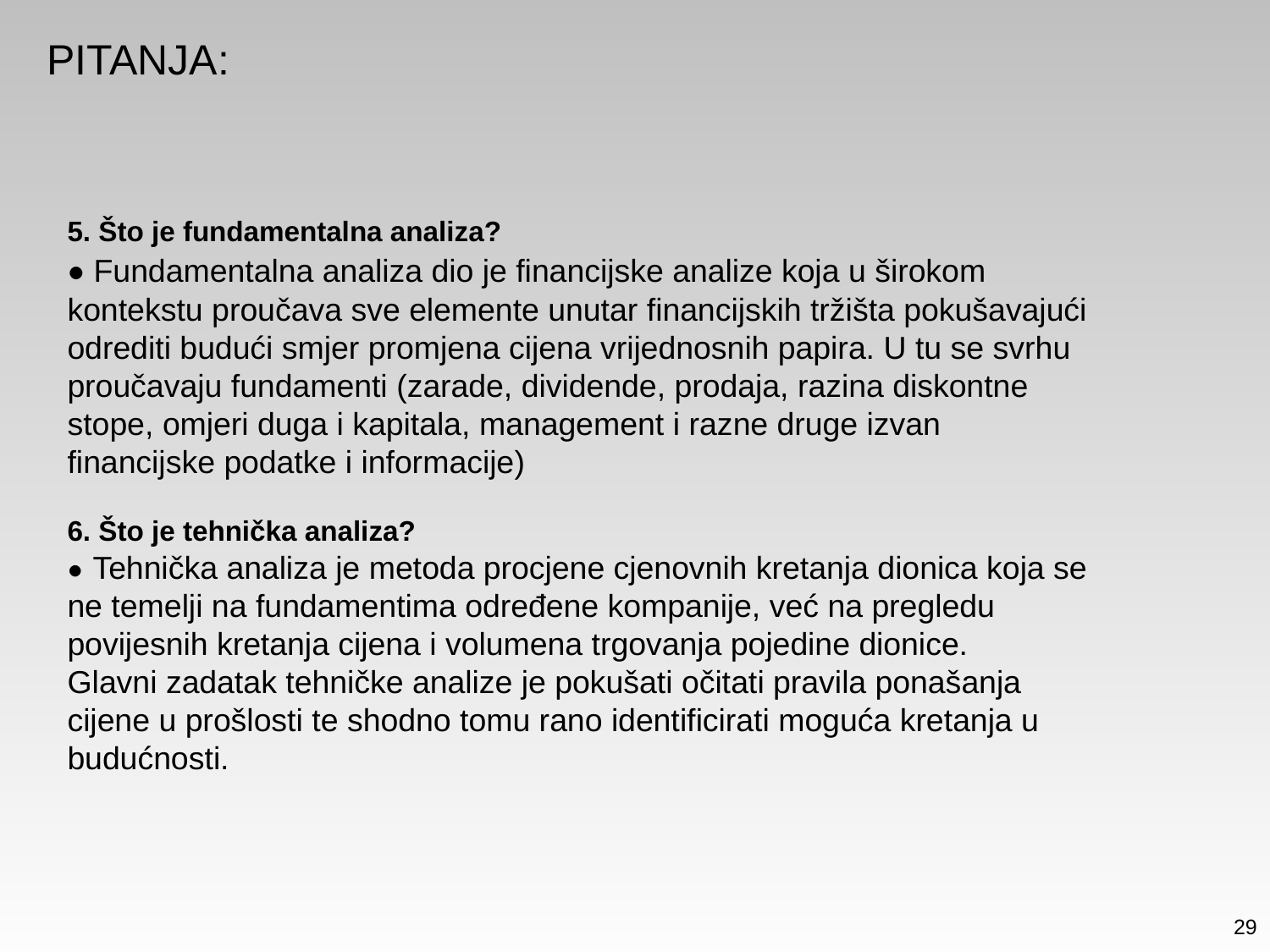

PITANJA:

5. Što je fundamentalna analiza?
• Fundamentalna analiza dio je financijske analize koja u širokom kontekstu proučava sve elemente unutar financijskih tržišta pokušavajući odrediti budući smjer promjena cijena vrijednosnih papira. U tu se svrhu proučavaju fundamenti (zarade, dividende, prodaja, razina diskontne stope, omjeri duga i kapitala, management i razne druge izvan financijske podatke i informacije)

6. Što je tehnička analiza?
• Tehnička analiza je metoda procjene cjenovnih kretanja dionica koja se ne temelji na fundamentima određene kompanije, već na pregledu povijesnih kretanja cijena i volumena trgovanja pojedine dionice.
Glavni zadatak tehničke analize je pokušati očitati pravila ponašanja cijene u prošlosti te shodno tomu rano identificirati moguća kretanja u budućnosti.
29